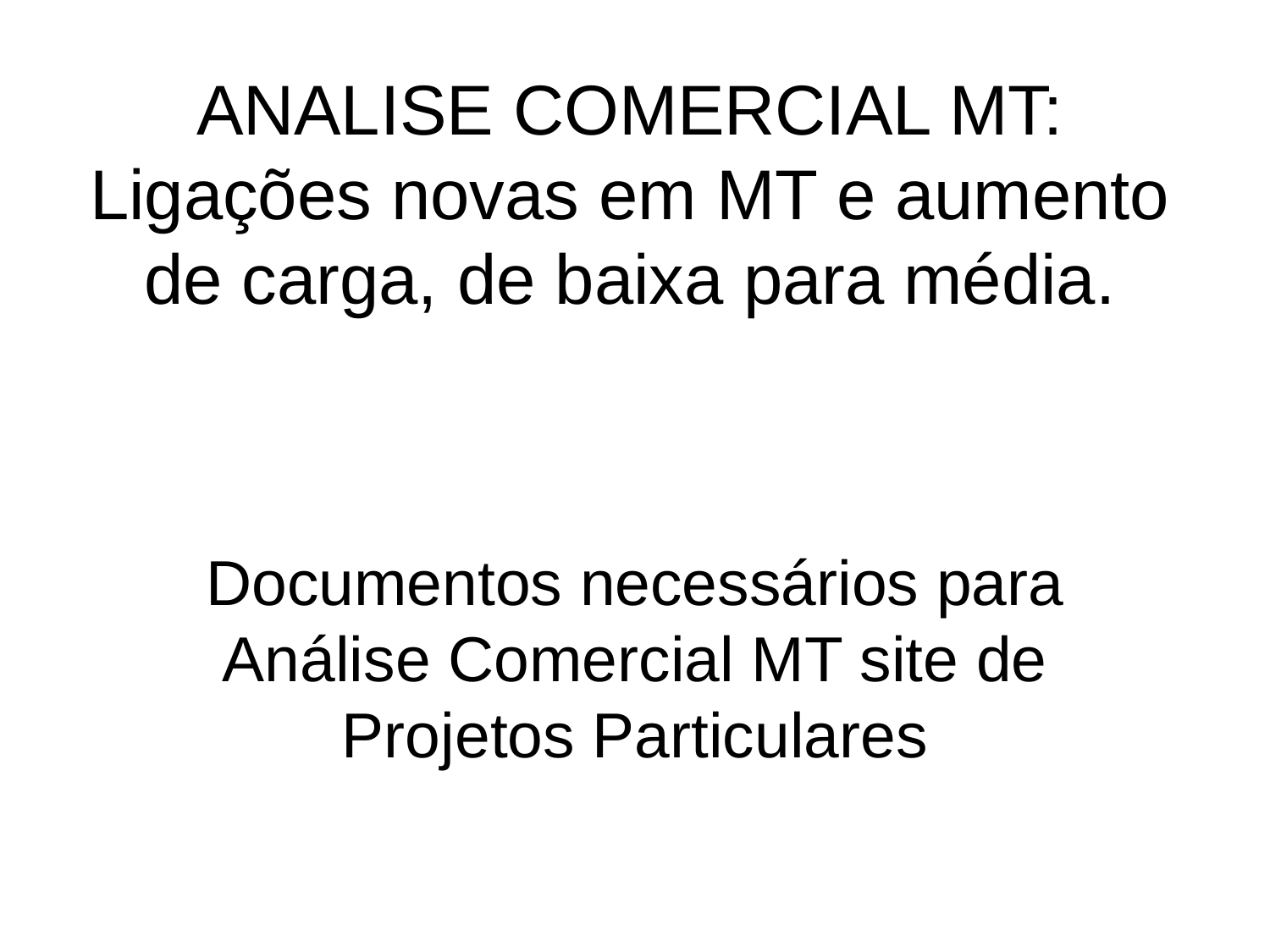

# ANALISE COMERCIAL MT: Ligações novas em MT e aumento de carga, de baixa para média.
Documentos necessários para Análise Comercial MT site de Projetos Particulares